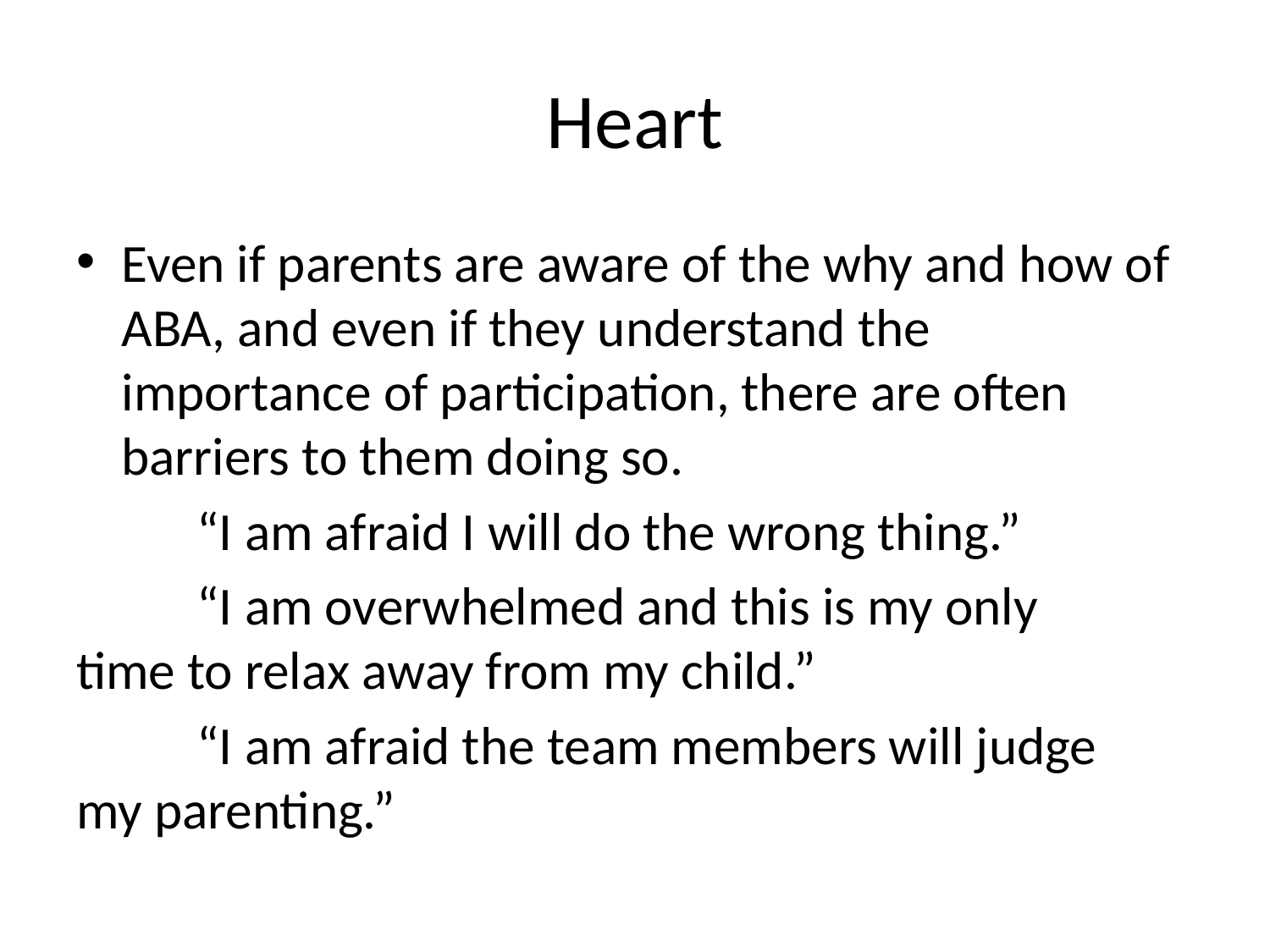

# Heart
Even if parents are aware of the why and how of ABA, and even if they understand the importance of participation, there are often barriers to them doing so.
	“I am afraid I will do the wrong thing.”
	“I am overwhelmed and this is my only 	time to relax away from my child.”
	“I am afraid the team members will judge 	my parenting.”